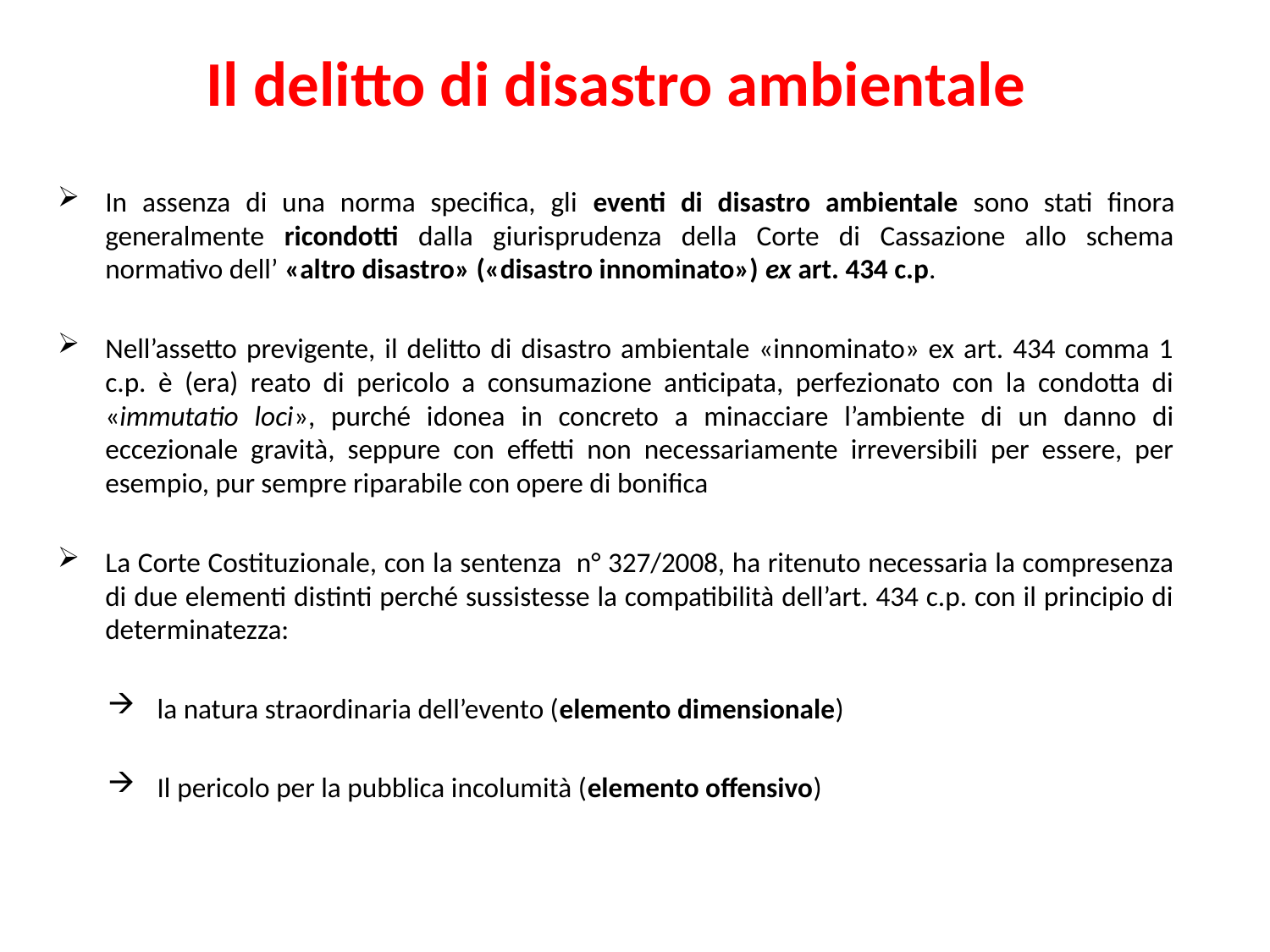

Il delitto di disastro ambientale

In assenza di una norma specifica, gli eventi di disastro ambientale sono stati finora generalmente ricondotti dalla giurisprudenza della Corte di Cassazione allo schema normativo dell’ «altro disastro» («disastro innominato») ex art. 434 c.p.

Nell’assetto previgente, il delitto di disastro ambientale «innominato» ex art. 434 comma 1 c.p. è (era) reato di pericolo a consumazione anticipata, perfezionato con la condotta di «immutatio loci», purché idonea in concreto a minacciare l’ambiente di un danno di eccezionale gravità, seppure con effetti non necessariamente irreversibili per essere, per esempio, pur sempre riparabile con opere di bonifica

La Corte Costituzionale, con la sentenza  n° 327/2008, ha ritenuto necessaria la compresenza di due elementi distinti perché sussistesse la compatibilità dell’art. 434 c.p. con il principio di determinatezza:

la natura straordinaria dell’evento (elemento dimensionale)

Il pericolo per la pubblica incolumità (elemento offensivo)